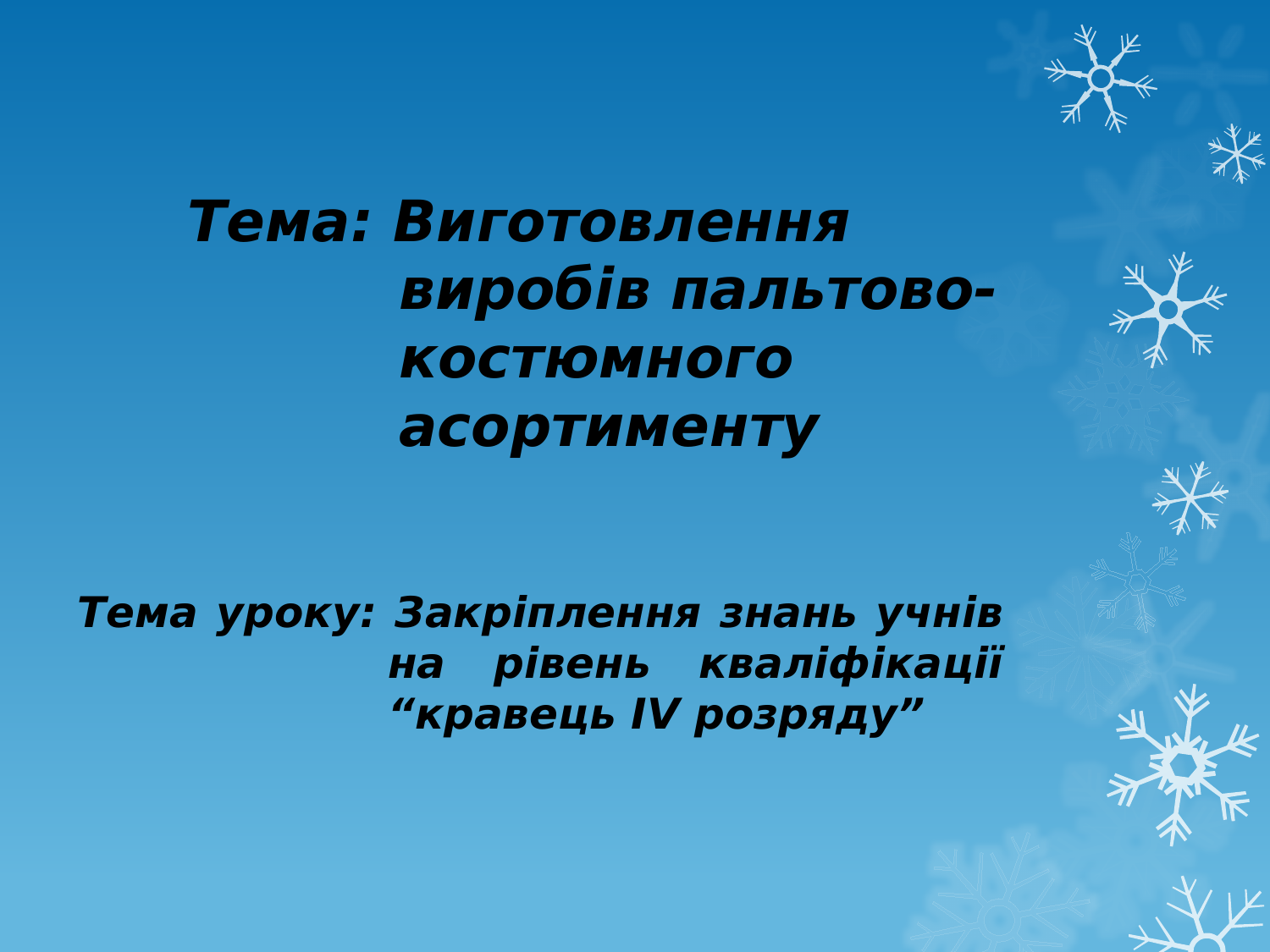

# Тема: Виготовлення виробів пальтово-костюмного асортименту
Тема уроку: Закріплення знань учнів на рівень кваліфікації “кравець IV розряду”